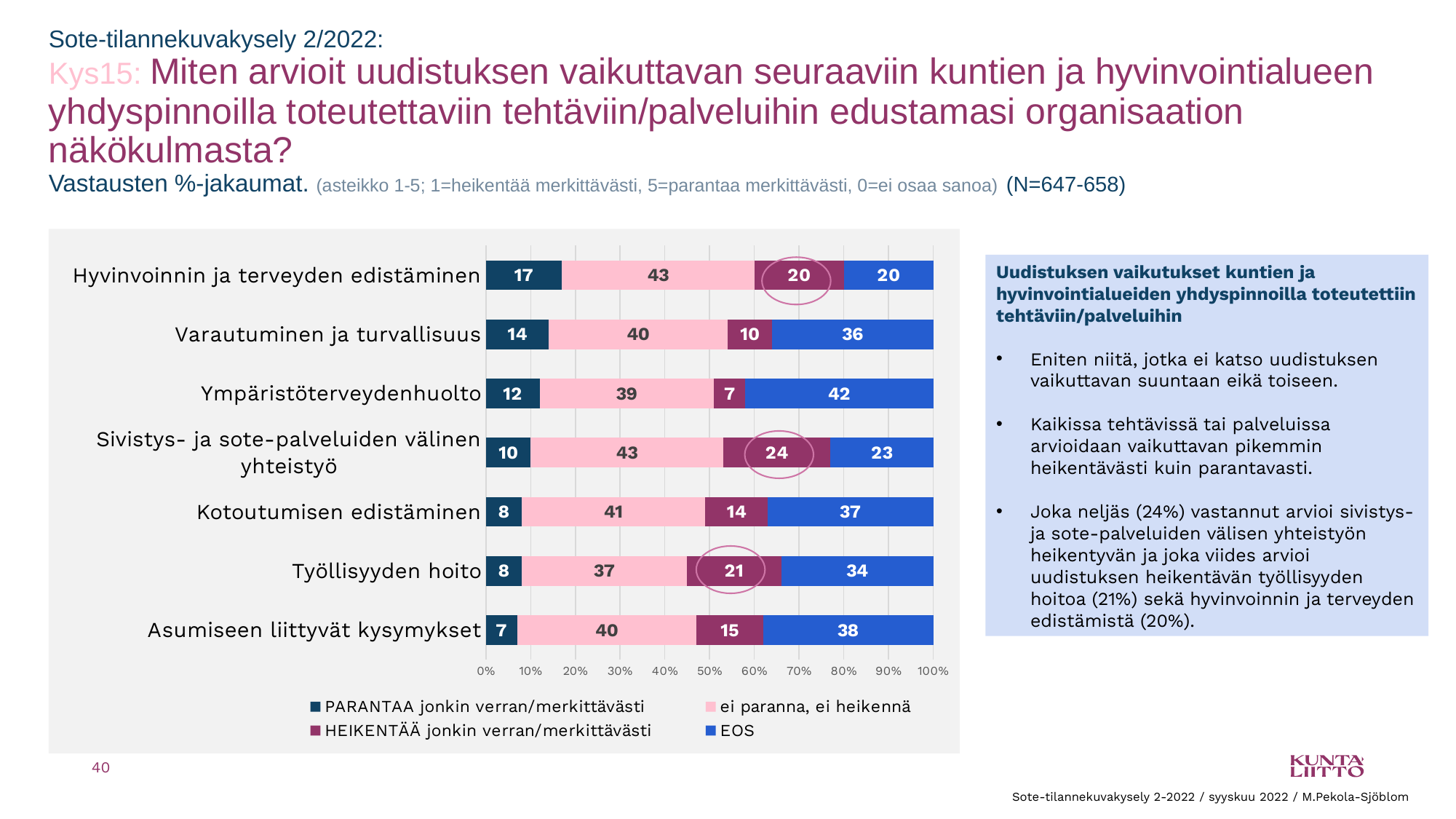

# Sote-tilannekuvakysely 2/2022: Kys15: Miten arvioit uudistuksen vaikuttavan seuraaviin kuntien ja hyvinvointialueen yhdyspinnoilla toteutettaviin tehtäviin/palveluihin edustamasi organisaation näkökulmasta? Vastausten %-jakaumat. (asteikko 1-5; 1=heikentää merkittävästi, 5=parantaa merkittävästi, 0=ei osaa sanoa) (N=647-658)

### Chart

| Category | PARANTAA jonkin verran/merkittävästi | ei paranna, ei heikennä | HEIKENTÄÄ jonkin verran/merkittävästi | EOS |
|---|---|---|---|---|
| Asumiseen liittyvät kysymykset | 7.0 | 40.0 | 15.0 | 38.0 |
| Työllisyyden hoito | 8.0 | 37.0 | 21.0 | 34.0 |
| Kotoutumisen edistäminen | 8.0 | 41.0 | 14.0 | 37.0 |
| Sivistys- ja sote-palveluiden välinen yhteistyö | 10.0 | 43.0 | 24.0 | 23.0 |
| Ympäristöterveydenhuolto | 12.0 | 39.0 | 7.0 | 42.0 |
| Varautuminen ja turvallisuus | 14.0 | 40.0 | 10.0 | 36.0 |
| Hyvinvoinnin ja terveyden edistäminen | 17.0 | 43.0 | 20.0 | 20.0 |
Uudistuksen vaikutukset kuntien ja hyvinvointialueiden yhdyspinnoilla toteutettiin tehtäviin/palveluihin

Eniten niitä, jotka ei katso uudistuksen vaikuttavan suuntaan eikä toiseen.

Kaikissa tehtävissä tai palveluissa arvioidaan vaikuttavan pikemmin heikentävästi kuin parantavasti.

Joka neljäs (24%) vastannut arvioi sivistys- ja sote-palveluiden välisen yhteistyön heikentyvän ja joka viides arvioi uudistuksen heikentävän työllisyyden hoitoa (21%) sekä hyvinvoinnin ja terveyden edistämistä (20%).

40
Sote-tilannekuvakysely 2-2022 / syyskuu 2022 / M.Pekola-Sjöblom